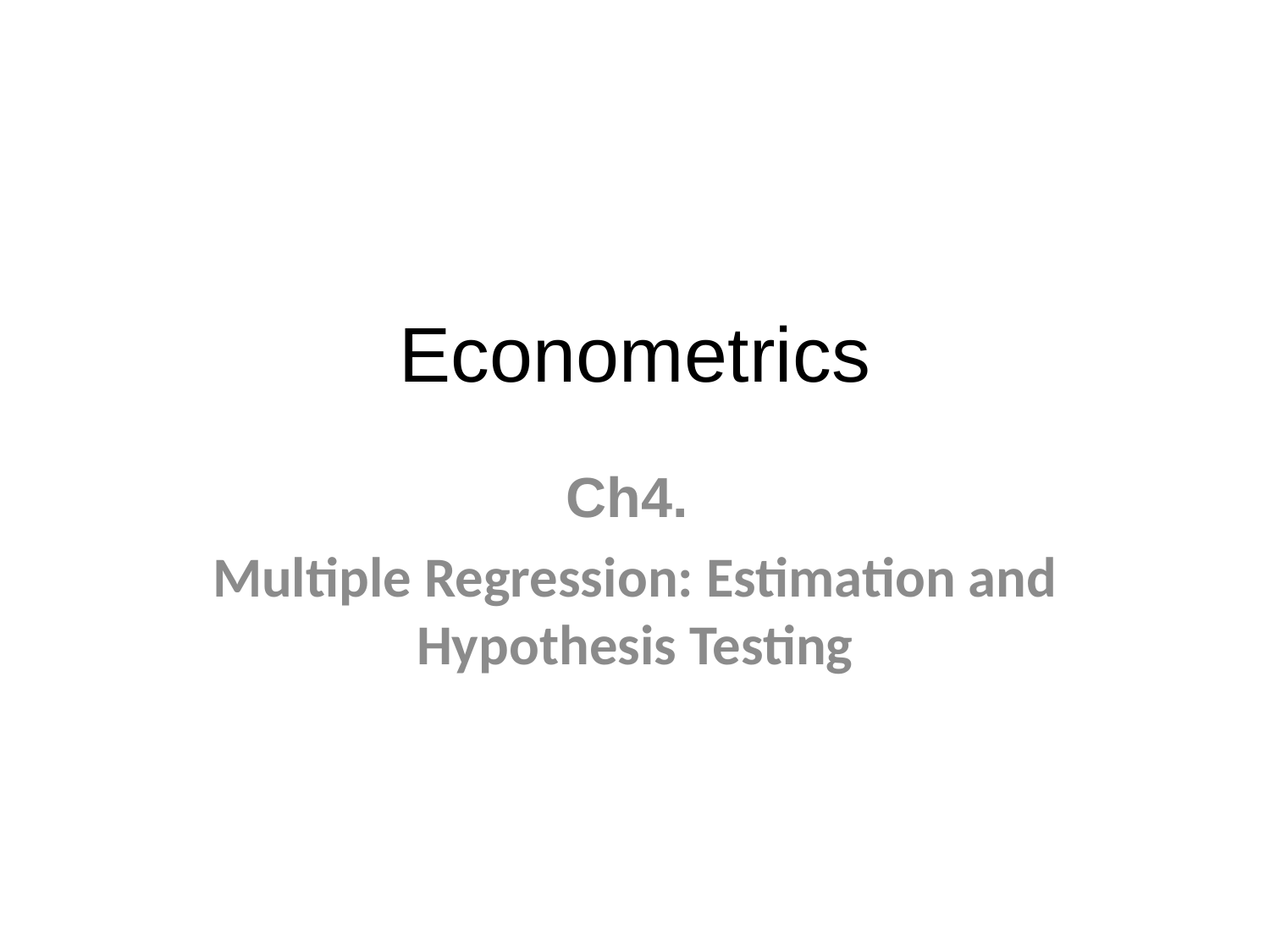

# Econometrics
Ch4.
Multiple Regression: Estimation and Hypothesis Testing